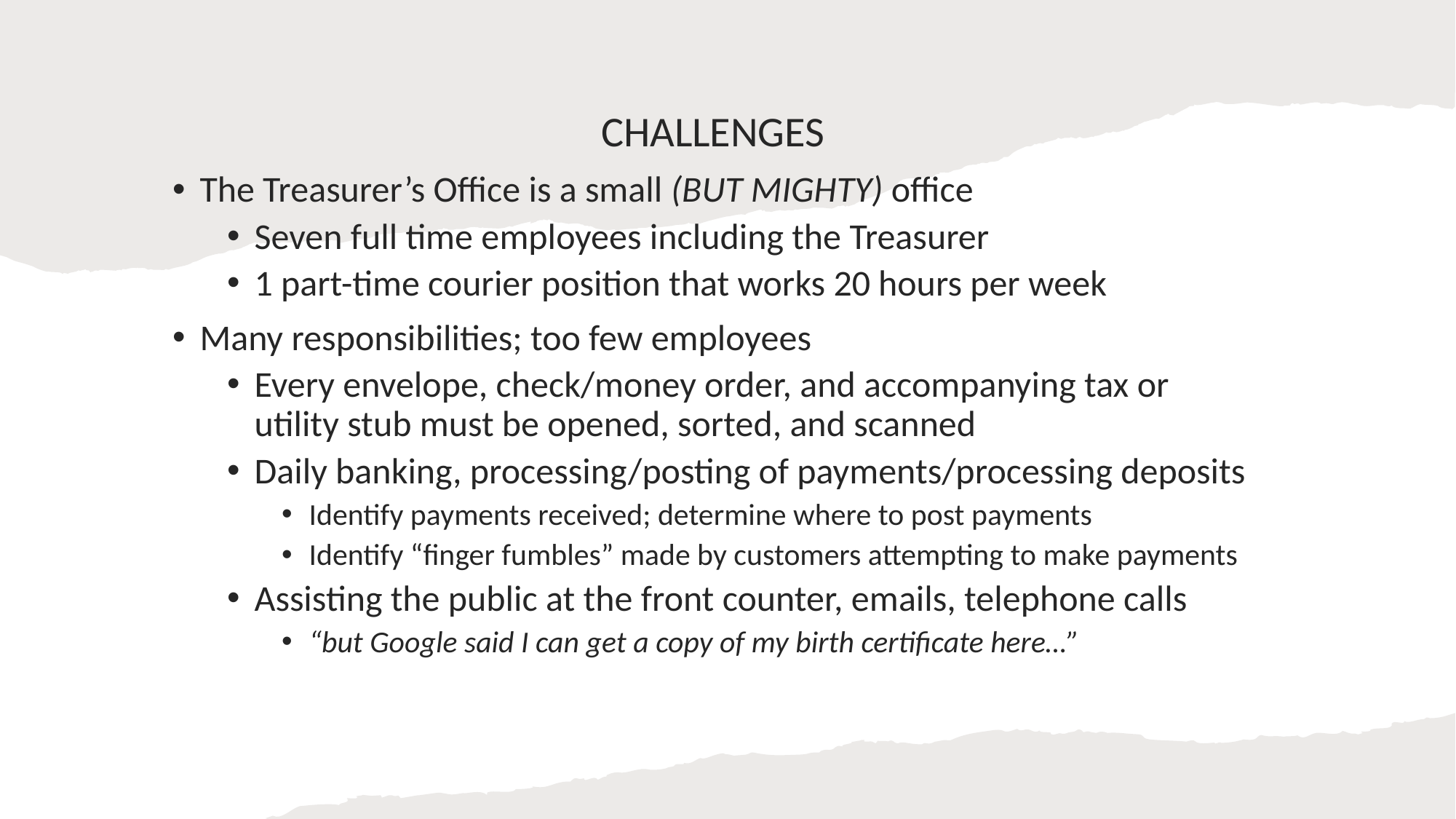

CHALLENGES
The Treasurer’s Office is a small (BUT MIGHTY) office
Seven full time employees including the Treasurer
1 part-time courier position that works 20 hours per week
Many responsibilities; too few employees
Every envelope, check/money order, and accompanying tax or utility stub must be opened, sorted, and scanned
Daily banking, processing/posting of payments/processing deposits
Identify payments received; determine where to post payments
Identify “finger fumbles” made by customers attempting to make payments
Assisting the public at the front counter, emails, telephone calls
“but Google said I can get a copy of my birth certificate here…”